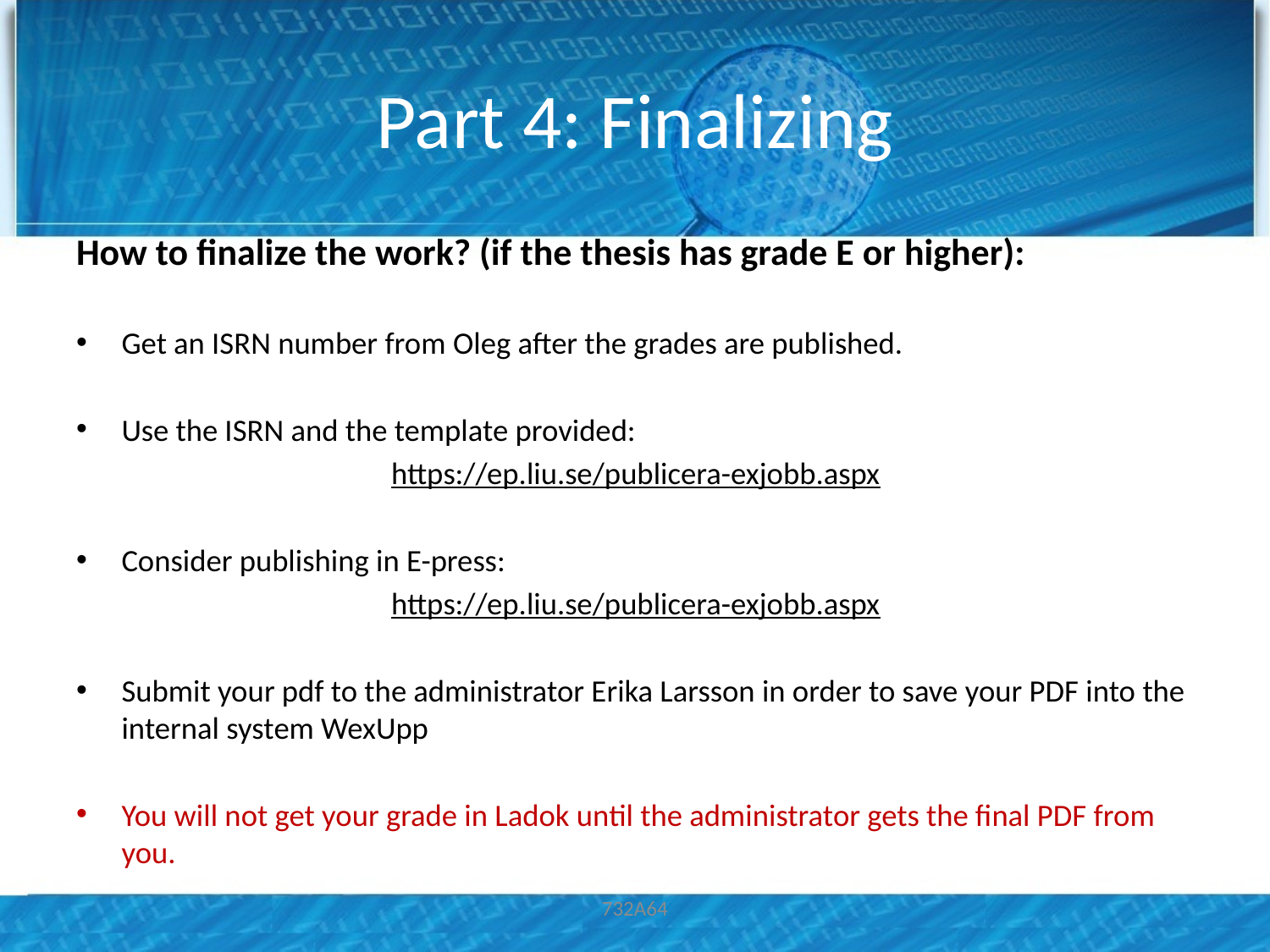

# Part 4: Finalizing
How to finalize the work? (if the thesis has grade E or higher):

Get an ISRN number from Oleg after the grades are published.

Use the ISRN and the template provided:
https://ep.liu.se/publicera-exjobb.aspx

Consider publishing in E-press:
https://ep.liu.se/publicera-exjobb.aspx

Submit your pdf to the administrator Erika Larsson in order to save your PDF into the internal system WexUpp

You will not get your grade in Ladok until the administrator gets the final PDF from you.
732A64